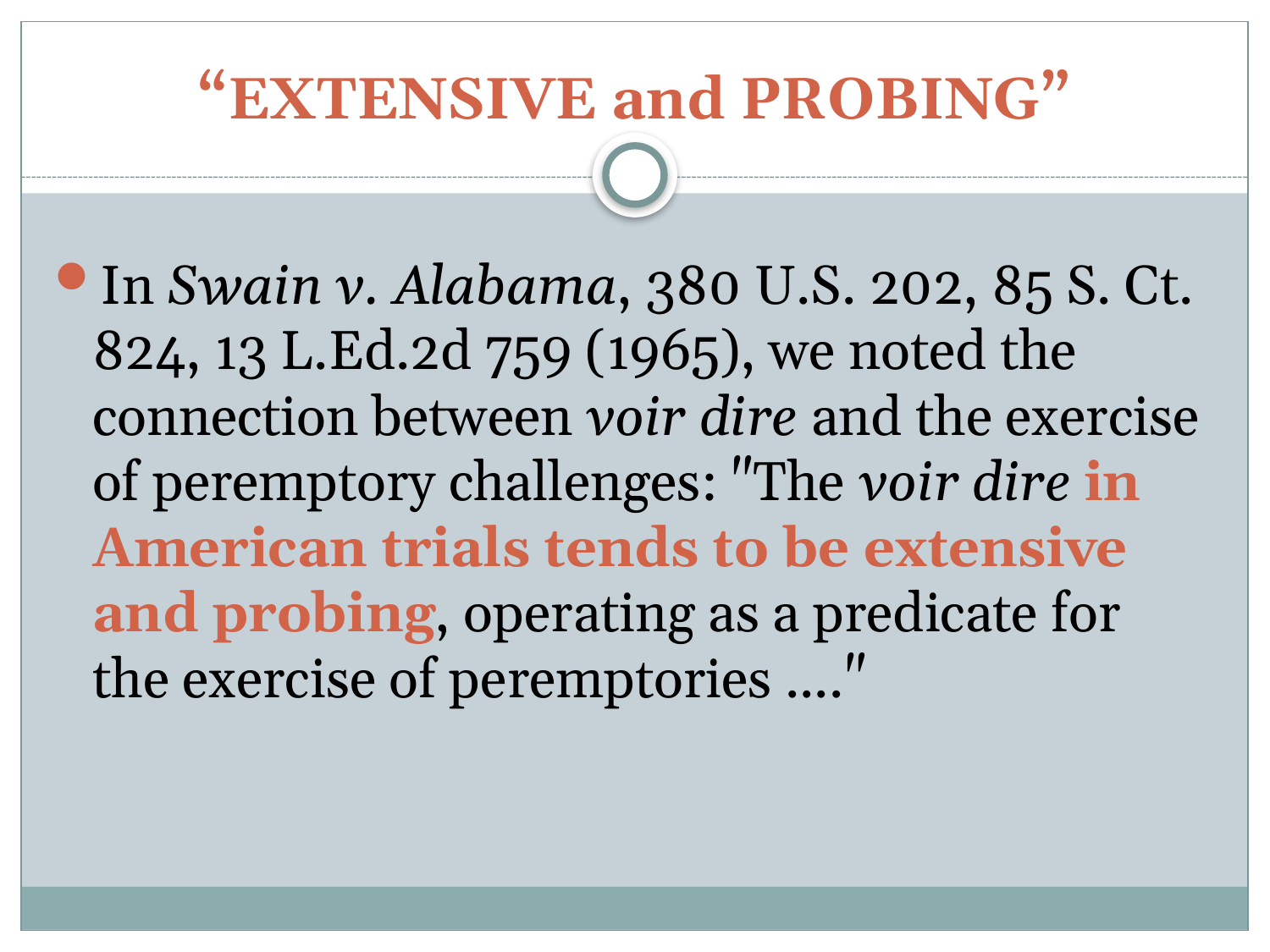

# “EXTENSIVE and PROBING”
In Swain v. Alabama, 380 U.S. 202, 85 S. Ct. 824, 13 L.Ed.2d 759 (1965), we noted the connection between voir dire and the exercise of peremptory challenges: "The voir dire in American trials tends to be extensive and probing, operating as a predicate for the exercise of peremptories ...."